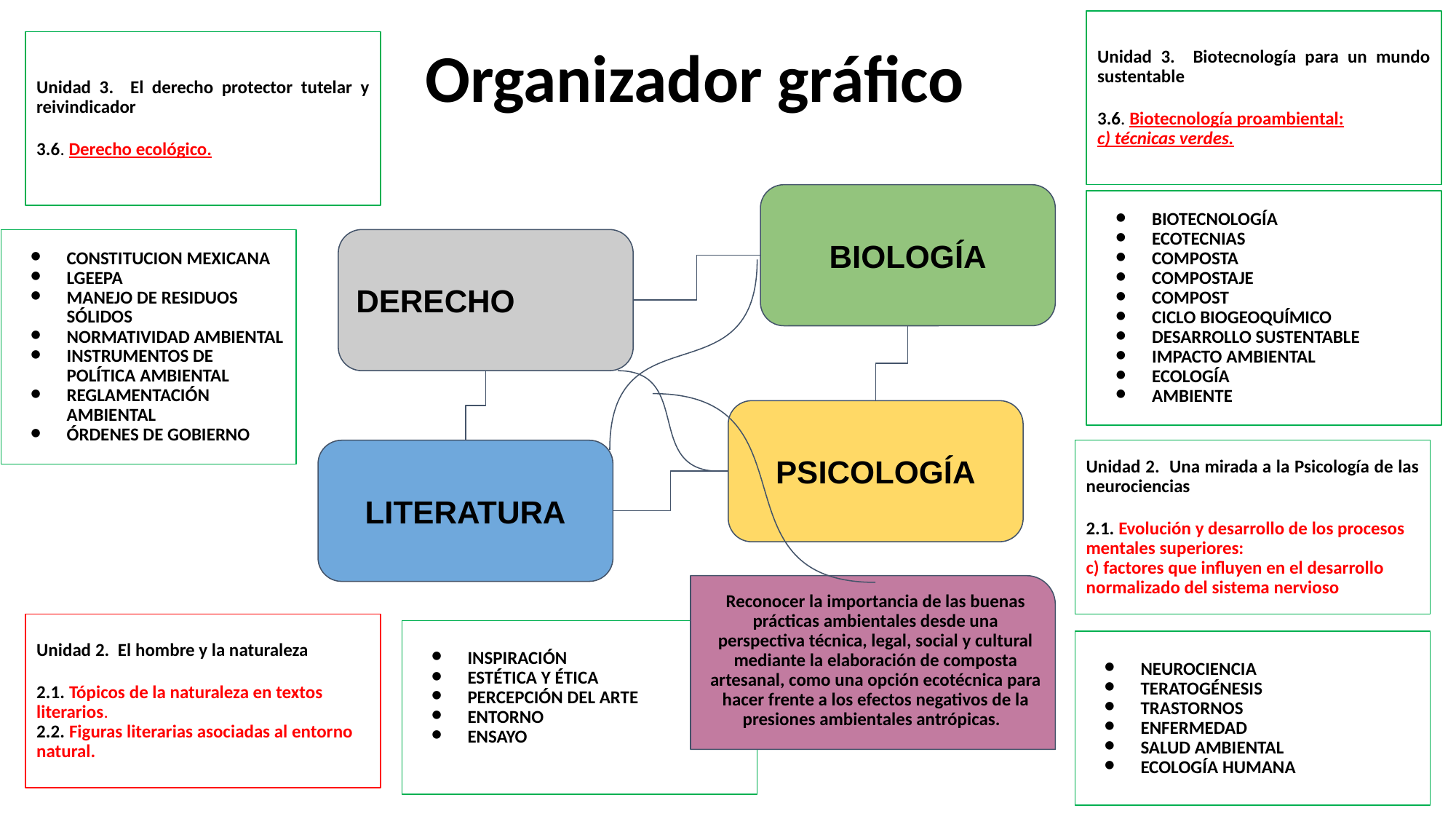

Organizador gráfico
Unidad 3.  Biotecnología para un mundo sustentable

3.6. Biotecnología proambiental:
c) técnicas verdes.
Unidad 3.  El derecho protector tutelar y reivindicador

3.6. Derecho ecológico.
BIOLOGÍA
BIOTECNOLOGÍA
ECOTECNIAS
COMPOSTA
COMPOSTAJE
COMPOST
CICLO BIOGEOQUÍMICO
DESARROLLO SUSTENTABLE
IMPACTO AMBIENTAL
ECOLOGÍA
AMBIENTE
CONSTITUCION MEXICANA
LGEEPA
MANEJO DE RESIDUOS SÓLIDOS
NORMATIVIDAD AMBIENTAL
INSTRUMENTOS DE POLÍTICA AMBIENTAL
REGLAMENTACIÓN AMBIENTAL
ÓRDENES DE GOBIERNO
DERECHO
PSICOLOGÍA
LITERATURA
Unidad 2.  Una mirada a la Psicología de las neurociencias

2.1. Evolución y desarrollo de los procesos mentales superiores:
c) factores que influyen en el desarrollo normalizado del sistema nervioso

Reconocer la importancia de las buenas prácticas ambientales desde una perspectiva técnica, legal, social y cultural mediante la elaboración de composta artesanal, como una opción ecotécnica para hacer frente a los efectos negativos de la presiones ambientales antrópicas.
Unidad 2.  El hombre y la naturaleza

2.1. Tópicos de la naturaleza en textos literarios.
2.2. Figuras literarias asociadas al entorno natural.
INSPIRACIÓN
ESTÉTICA Y ÉTICA
PERCEPCIÓN DEL ARTE
ENTORNO
ENSAYO

NEUROCIENCIA
TERATOGÉNESIS
TRASTORNOS
ENFERMEDAD
SALUD AMBIENTAL
ECOLOGÍA HUMANA